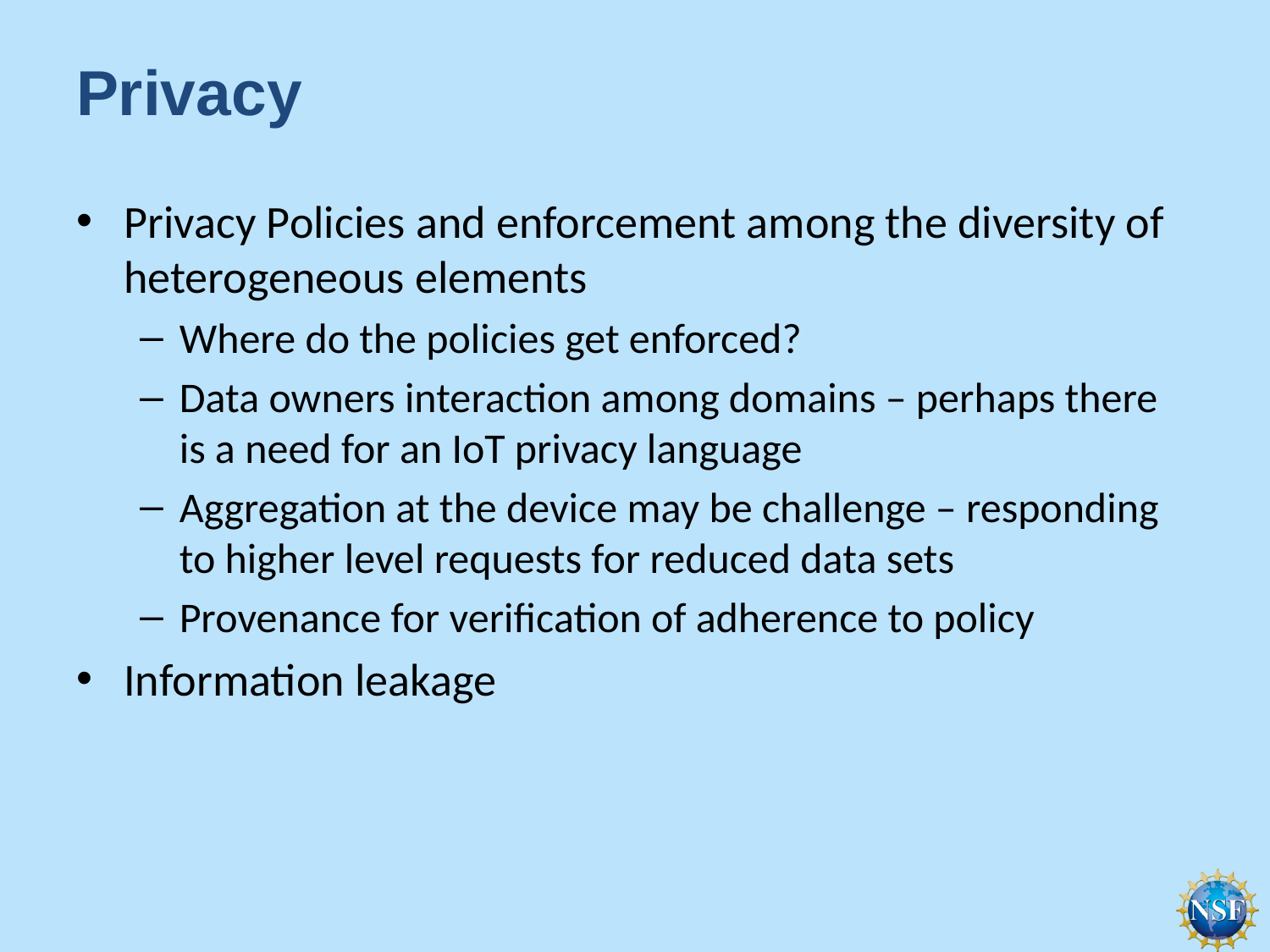

# Privacy
Privacy Policies and enforcement among the diversity of heterogeneous elements
Where do the policies get enforced?
Data owners interaction among domains – perhaps there is a need for an IoT privacy language
Aggregation at the device may be challenge – responding to higher level requests for reduced data sets
Provenance for verification of adherence to policy
Information leakage